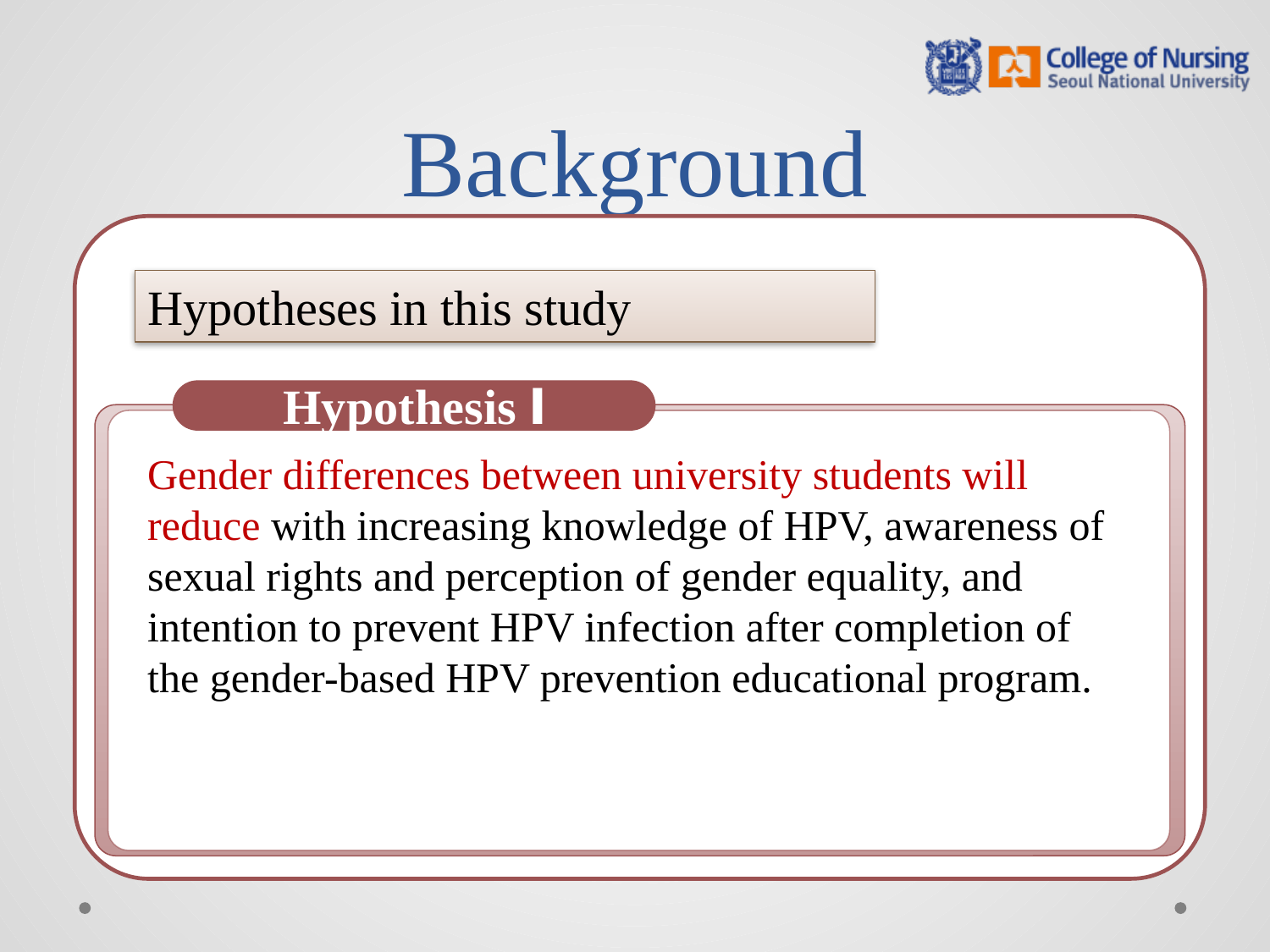

# Background

Hypotheses in this study
Hypothesis Ⅰ

Gender differences between university students will reduce with increasing knowledge of HPV, awareness of sexual rights and perception of gender equality, and intention to prevent HPV infection after completion of the gender-based HPV prevention educational program.